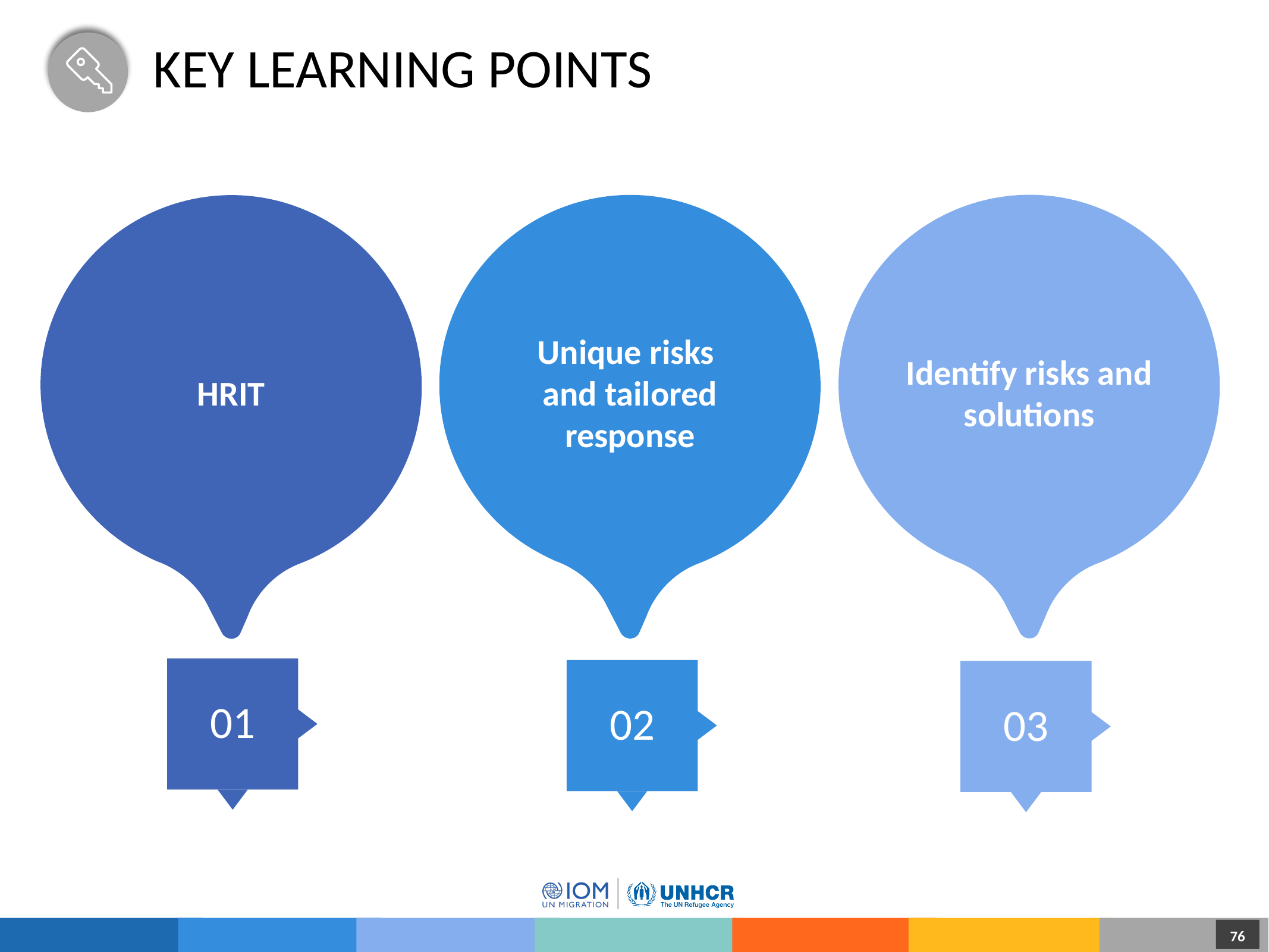

# Key Learning Points

Identify risks and solutions
03

Unique risks
and tailored response
02

HRIT
01

76